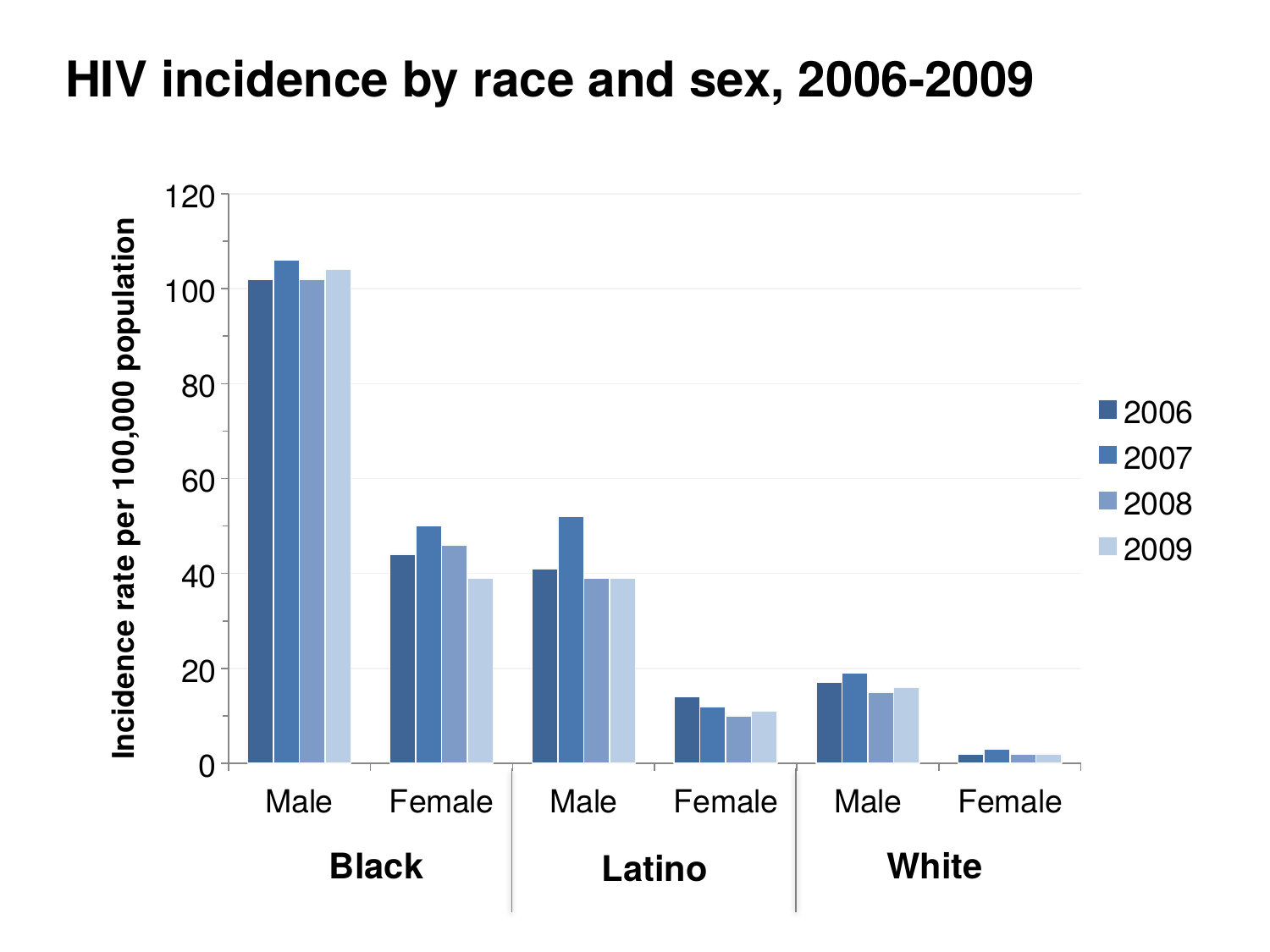

HIV incidence by race and sex, 2006-2009

### Chart

| Category | 2006 | 2007 | 2008 | 2009 |
|---|---|---|---|---|
| Male | 102.0 | 106.0 | 102.0 | 104.0 |
| Female | 44.0 | 50.0 | 46.0 | 39.0 |
| Male | 41.0 | 52.0 | 39.0 | 39.0 |
| Female | 14.0 | 12.0 | 10.0 | 11.0 |
| Male | 17.0 | 19.0 | 15.0 | 16.0 |
| Female | 2.0 | 3.0 | 2.0 | 2.0 |
Black
White
Latino